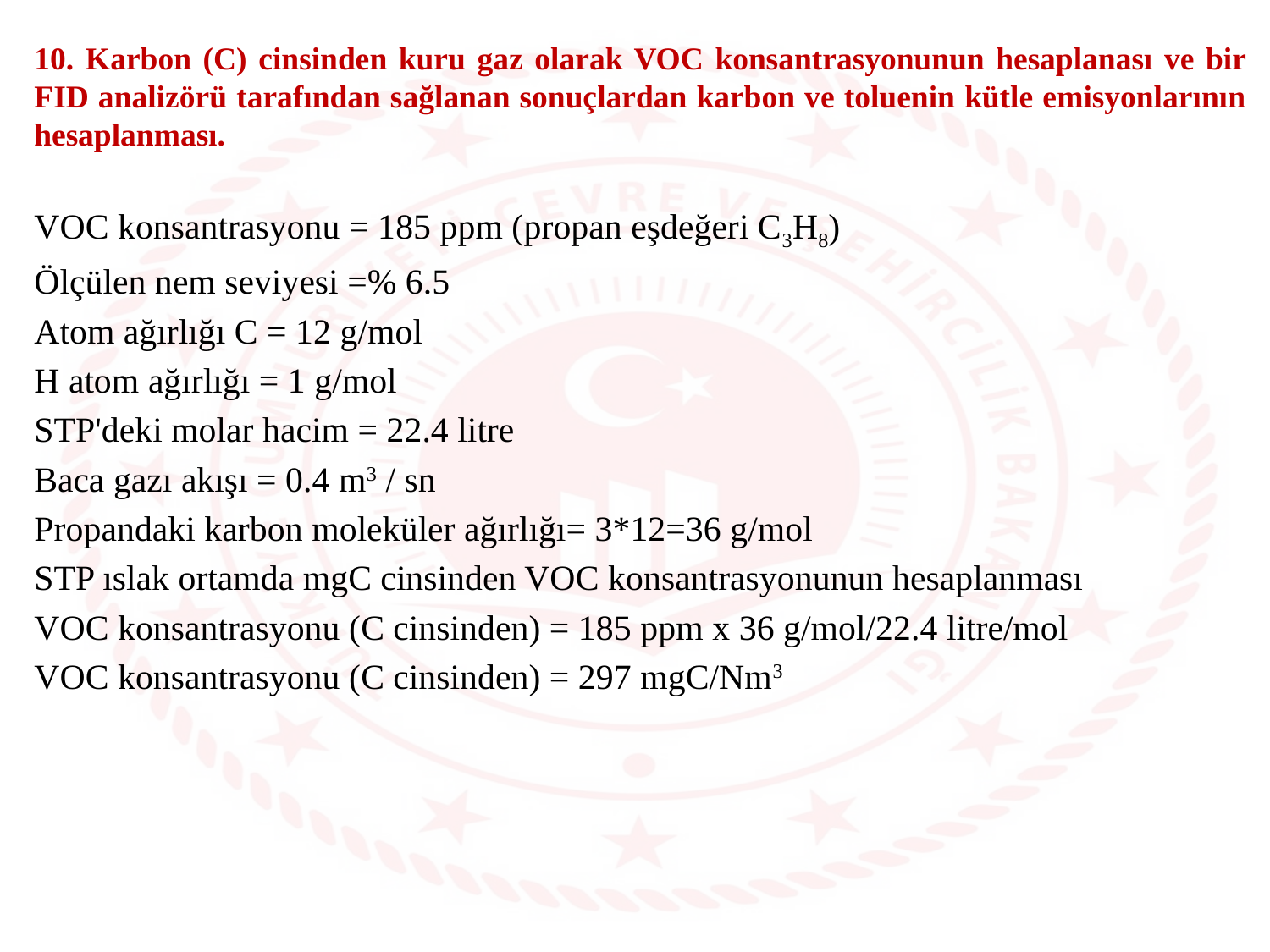

10. Karbon (C) cinsinden kuru gaz olarak VOC konsantrasyonunun hesaplanası ve bir FID analizörü tarafından sağlanan sonuçlardan karbon ve toluenin kütle emisyonlarının hesaplanması.

VOC konsantrasyonu = 185 ppm (propan eşdeğeri C3H8)
Ölçülen nem seviyesi =% 6.5
Atom ağırlığı C = 12 g/mol
H atom ağırlığı = 1 g/mol
STP'deki molar hacim = 22.4 litre
Baca gazı akışı = 0.4 m3 / sn
Propandaki karbon moleküler ağırlığı= 3*12=36 g/mol
STP ıslak ortamda mgC cinsinden VOC konsantrasyonunun hesaplanması
VOC konsantrasyonu (C cinsinden) = 185 ppm x 36 g/mol/22.4 litre/mol
VOC konsantrasyonu (C cinsinden) = 297 mgC/Nm3